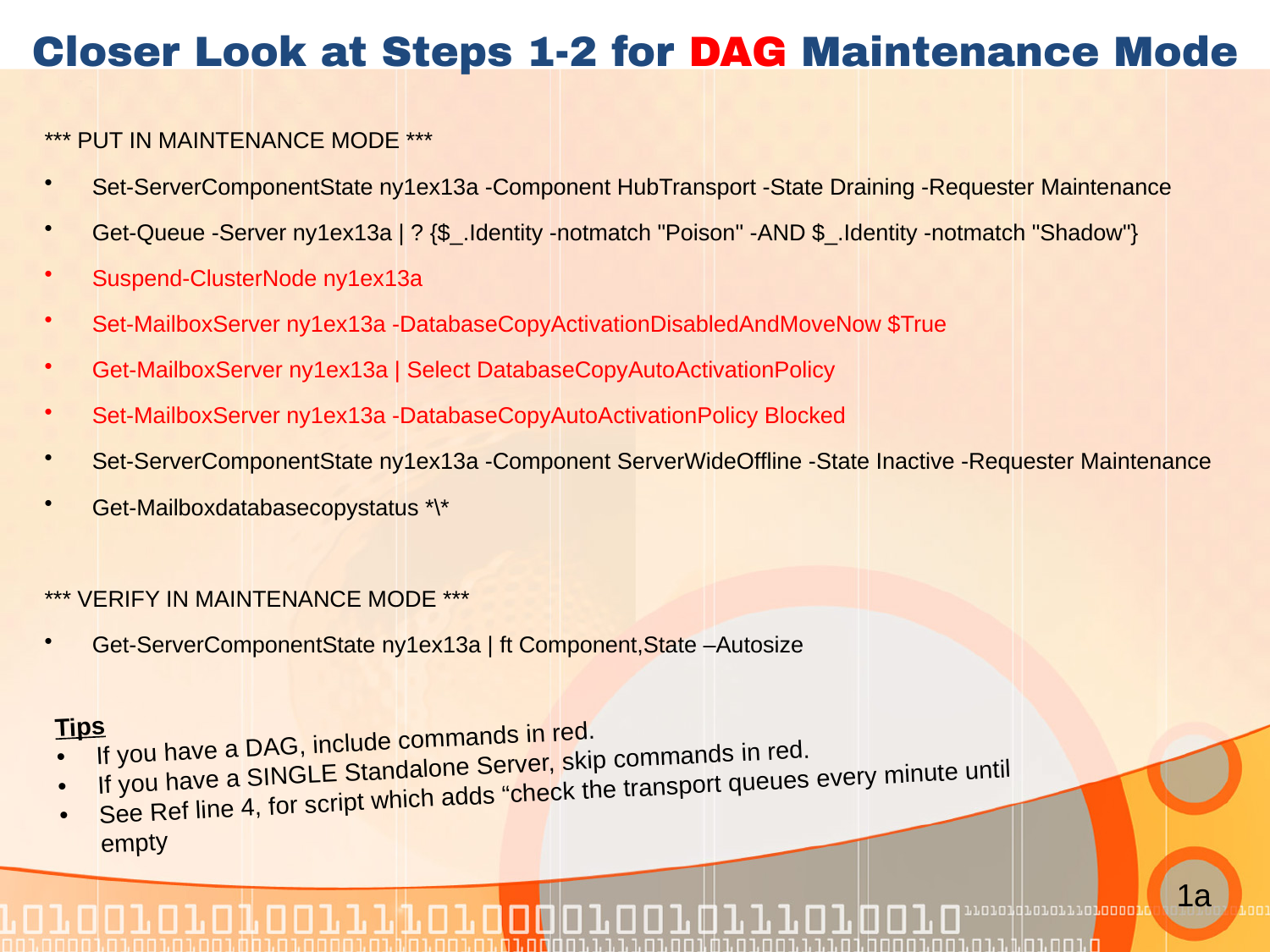

# Closer Look at Steps 1-2 for DAG Maintenance Mode
*** PUT IN MAINTENANCE MODE ***
Set-ServerComponentState ny1ex13a -Component HubTransport -State Draining -Requester Maintenance
Get-Queue -Server ny1ex13a | ? {$_.Identity -notmatch "Poison" -AND $_.Identity -notmatch "Shadow"}
Suspend-ClusterNode ny1ex13a
Set-MailboxServer ny1ex13a -DatabaseCopyActivationDisabledAndMoveNow $True
Get-MailboxServer ny1ex13a | Select DatabaseCopyAutoActivationPolicy
Set-MailboxServer ny1ex13a -DatabaseCopyAutoActivationPolicy Blocked
Set-ServerComponentState ny1ex13a -Component ServerWideOffline -State Inactive -Requester Maintenance
Get-Mailboxdatabasecopystatus *\*

*** VERIFY IN MAINTENANCE MODE ***
Get-ServerComponentState ny1ex13a | ft Component,State –Autosize
Tips
If you have a DAG, include commands in red.
If you have a SINGLE Standalone Server, skip commands in red.
See Ref line 4, for script which adds “check the transport queues every minute until empty
1a